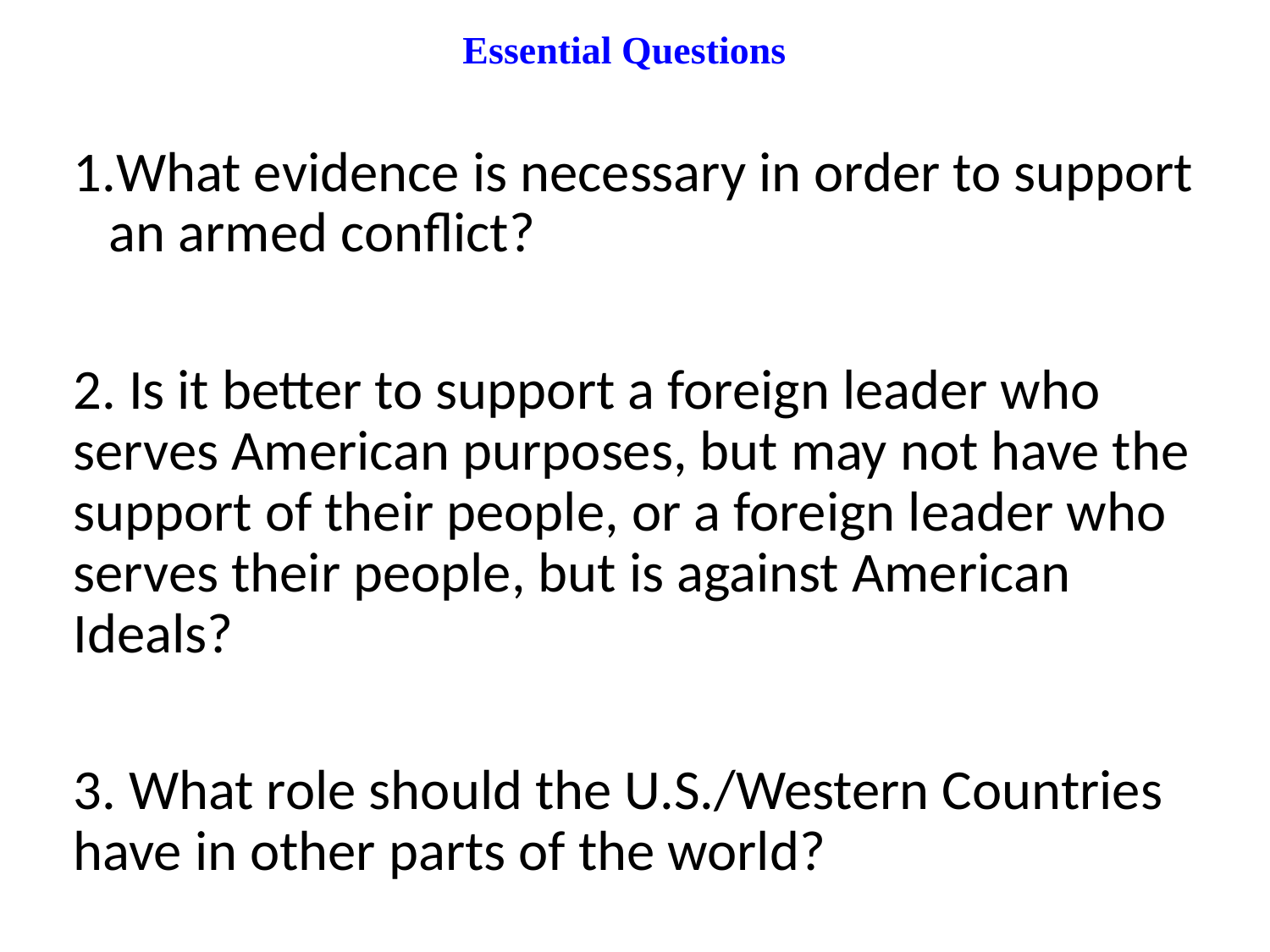

# Essential Questions
What evidence is necessary in order to support an armed conflict?

2. Is it better to support a foreign leader who serves American purposes, but may not have the support of their people, or a foreign leader who serves their people, but is against American Ideals?

3. What role should the U.S./Western Countries have in other parts of the world?